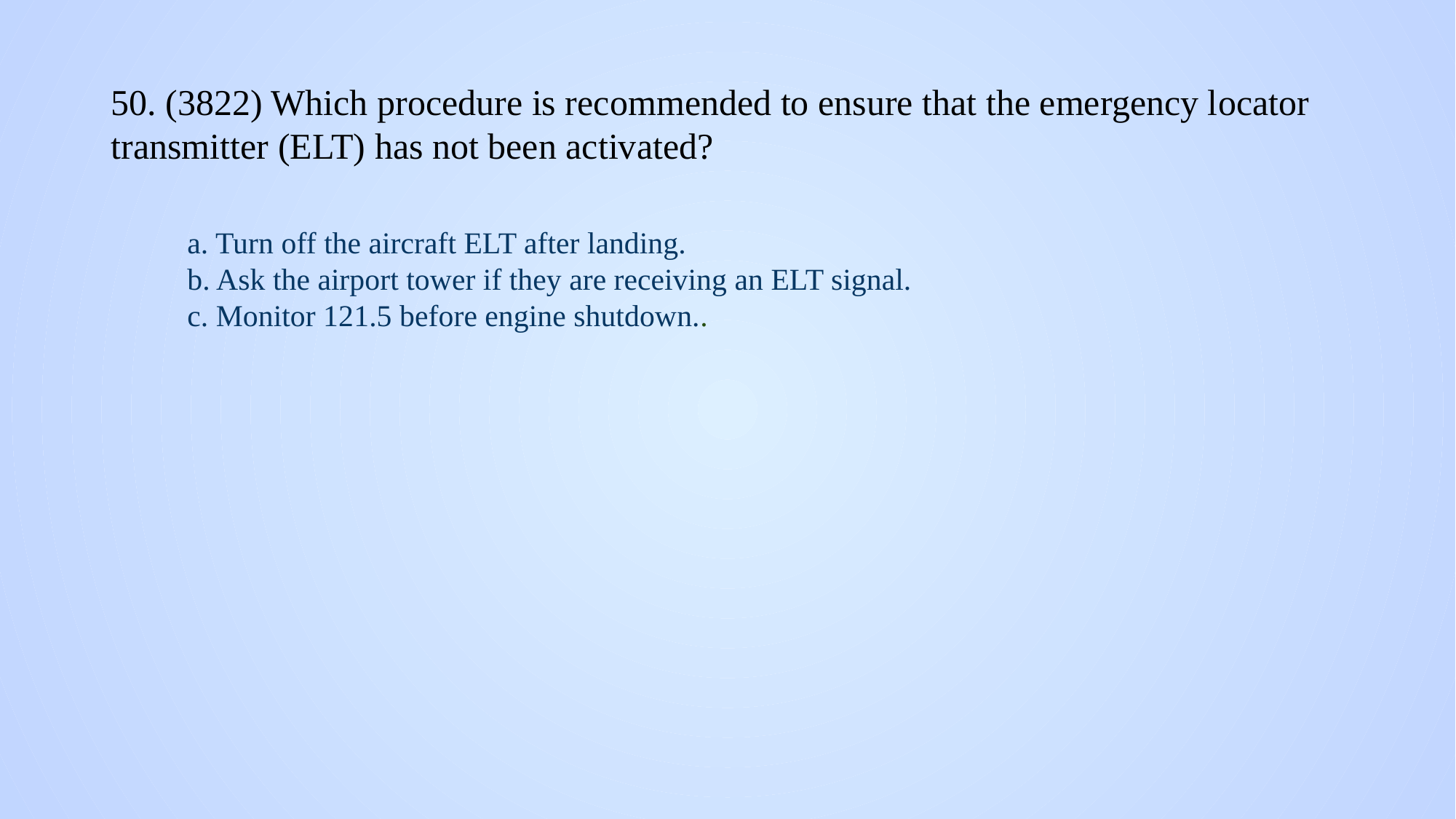

# 50. (3822) Which procedure is recommended to ensure that the emergency locator transmitter (ELT) has not been activated?
a. Turn off the aircraft ELT after landing.
b. Ask the airport tower if they are receiving an ELT signal.
c. Monitor 121.5 before engine shutdown..